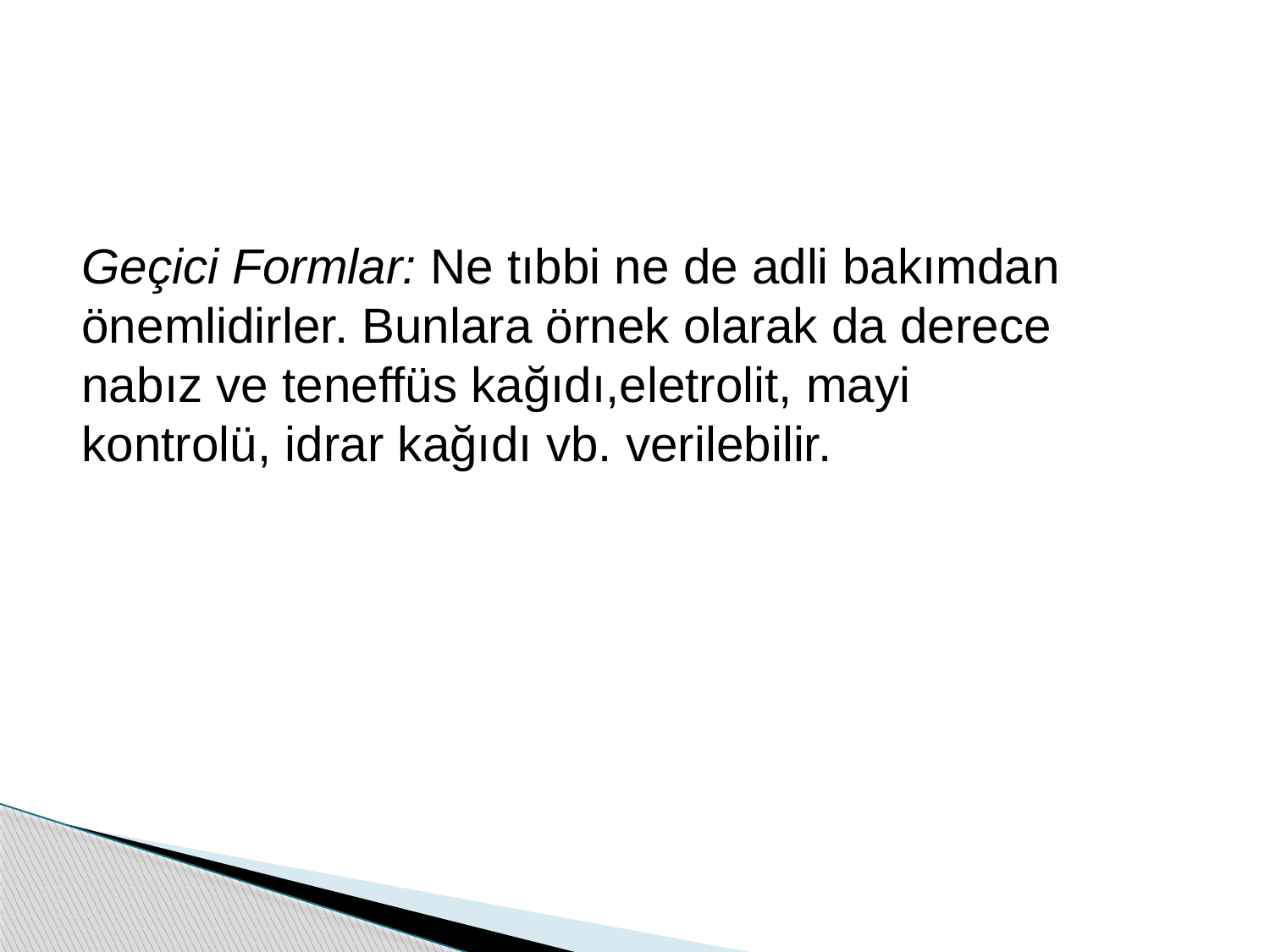

Geçici Formlar: Ne tıbbi ne de adli bakımdan önemlidirler. Bunlara örnek olarak da derece nabız ve teneffüs kağıdı,eletrolit, mayi kontrolü, idrar kağıdı vb. verilebilir.